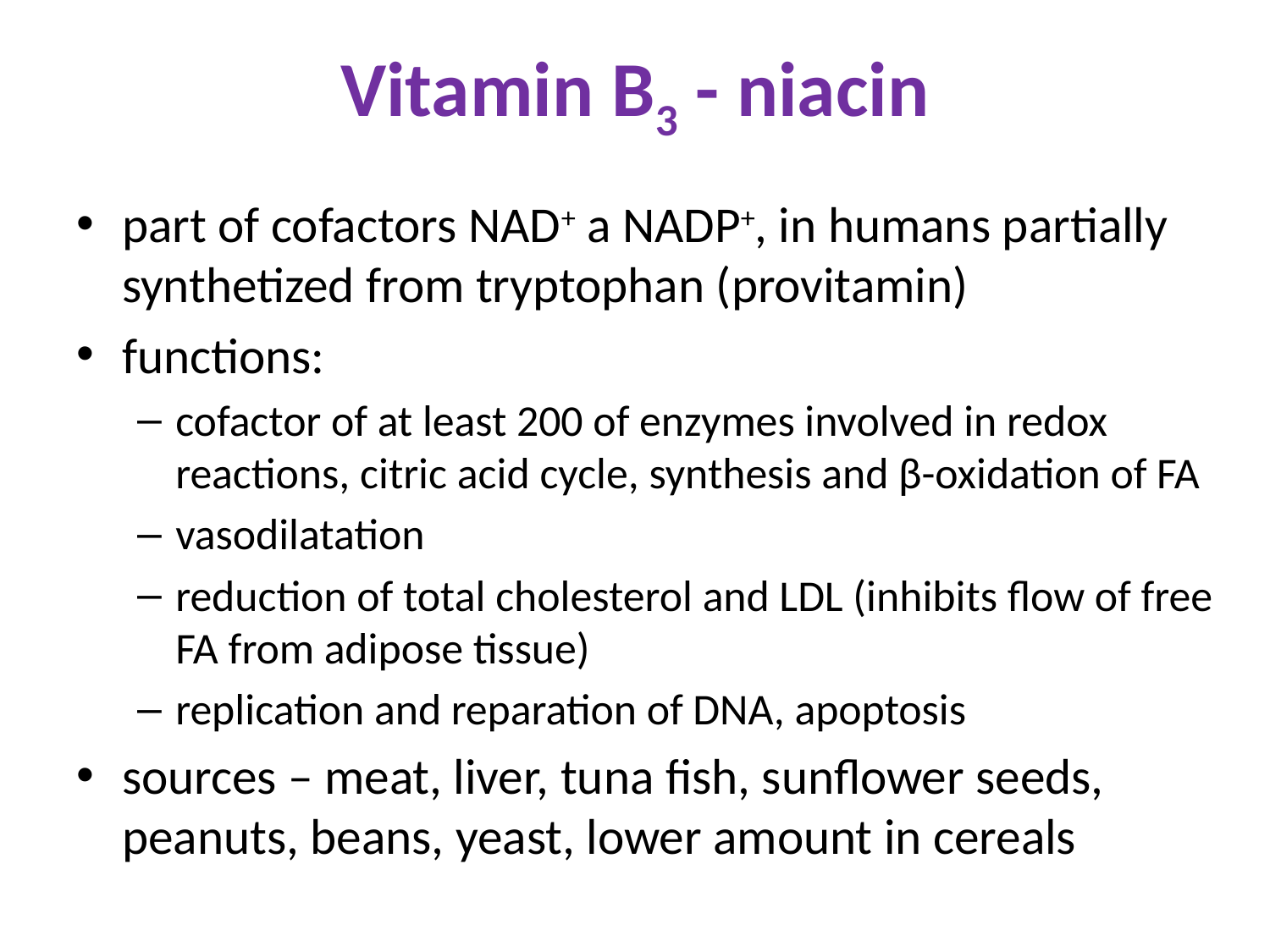

# Vitamin B3 - niacin
part of cofactors NAD+ a NADP+, in humans partially synthetized from tryptophan (provitamin)
functions:
cofactor of at least 200 of enzymes involved in redox reactions, citric acid cycle, synthesis and β-oxidation of FA
vasodilatation
reduction of total cholesterol and LDL (inhibits flow of free FA from adipose tissue)
replication and reparation of DNA, apoptosis
sources – meat, liver, tuna fish, sunflower seeds, peanuts, beans, yeast, lower amount in cereals